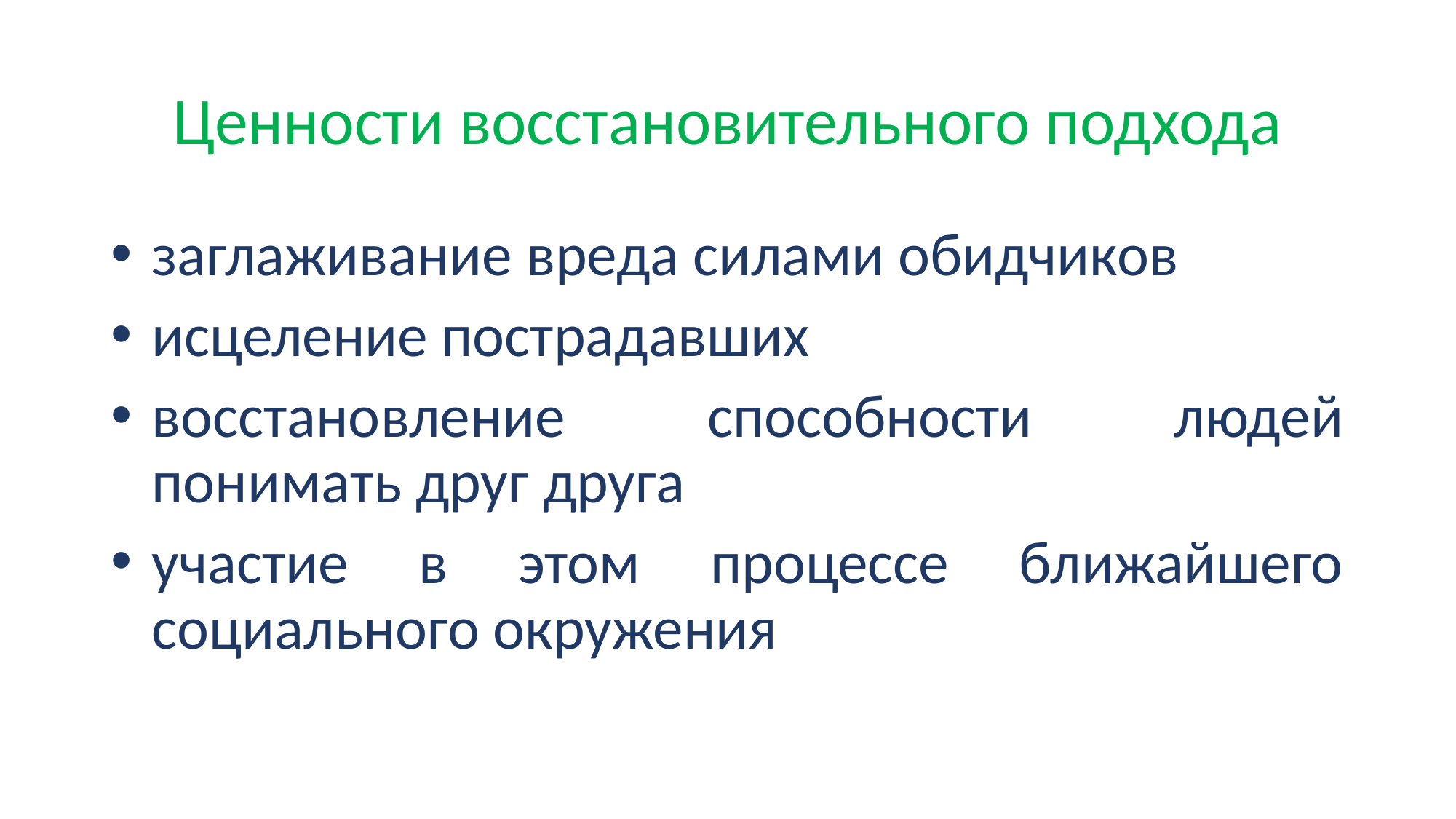

# Ценности восстановительного подхода
заглаживание вреда силами обидчиков
исцеление пострадавших
восстановление способности людей понимать друг друга
участие в этом процессе ближайшего социального окружения